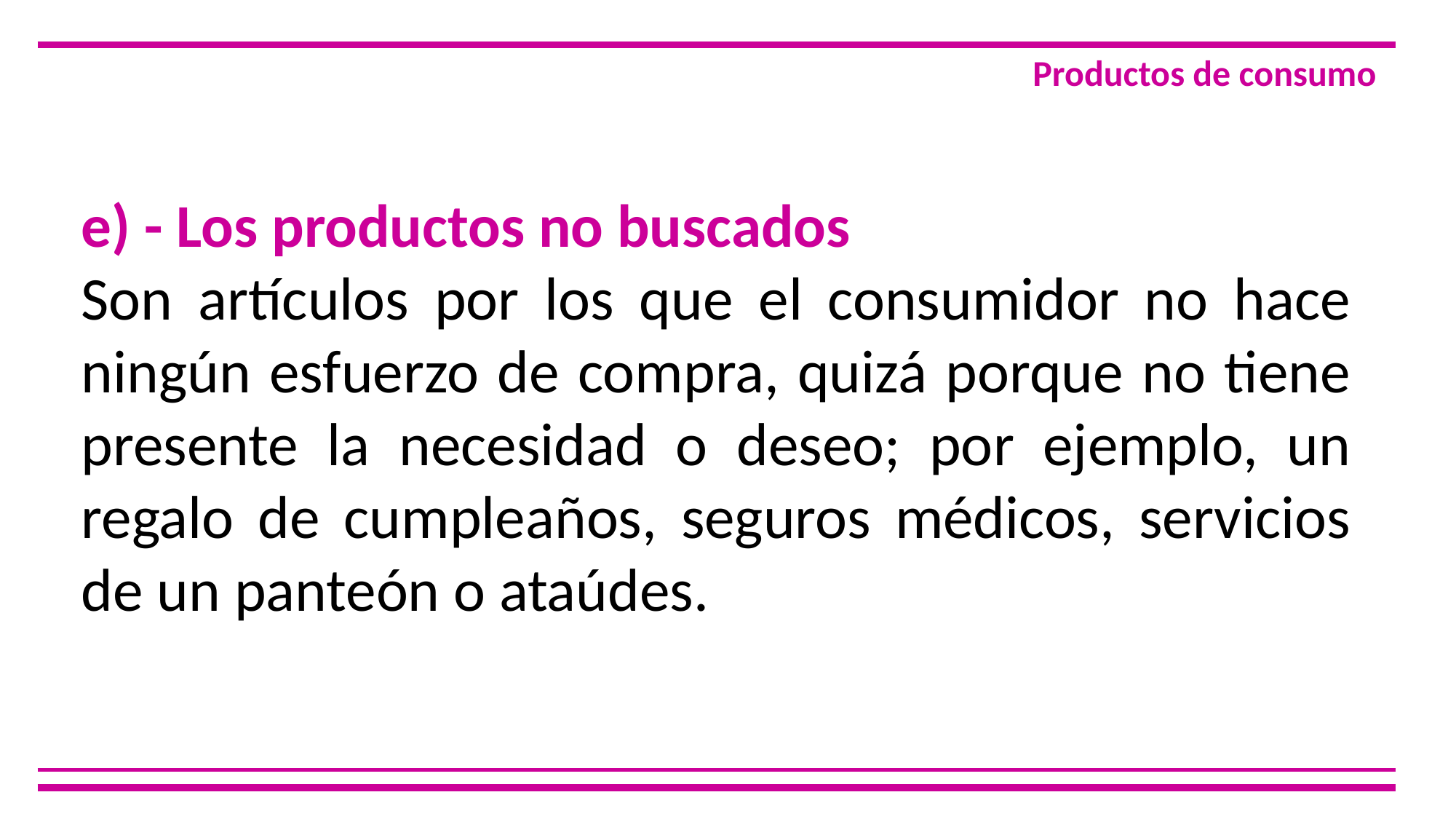

Productos de consumo
e) - Los productos no buscados
Son artículos por los que el consumidor no hace ningún esfuerzo de compra, quizá porque no tiene presente la necesidad o deseo; por ejemplo, un regalo de cumpleaños, seguros médicos, servicios de un panteón o ataúdes.